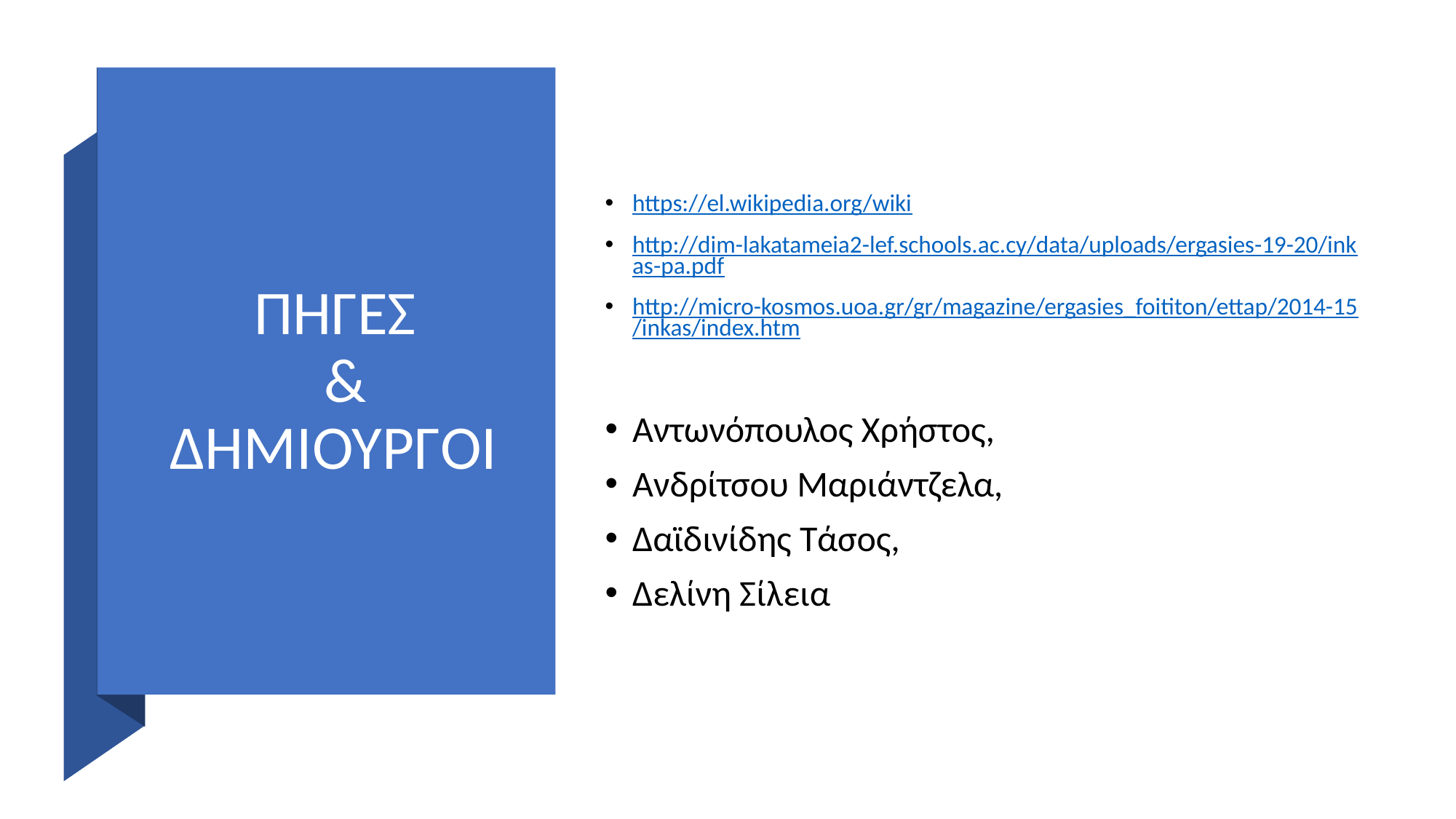

# ΠΗΓΕΣ              &   ΔΗΜΙΟΥΡΓΟΙ
https://el.wikipedia.org/wiki
http://dim-lakatameia2-lef.schools.ac.cy/data/uploads/ergasies-19-20/inkas-pa.pdf
http://micro-kosmos.uoa.gr/gr/magazine/ergasies_foititon/ettap/2014-15/inkas/index.htm

Αντωνόπουλος Χρήστος,
Ανδρίτσου Μαριάντζελα,
Δαϊδινίδης Τάσος,
Δελίνη Σίλεια